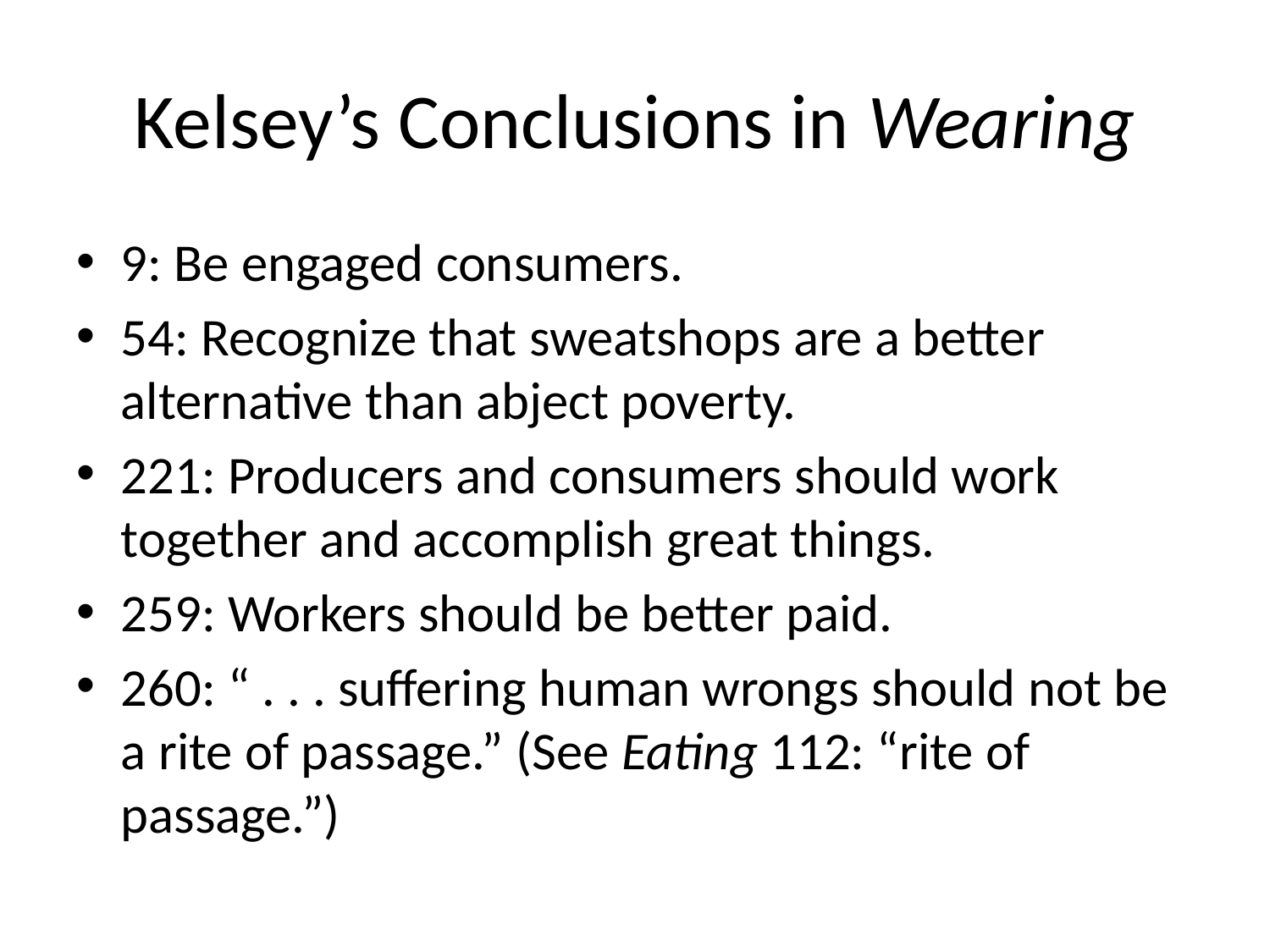

# Kelsey’s Conclusions in Wearing
9: Be engaged consumers.
54: Recognize that sweatshops are a better alternative than abject poverty.
221: Producers and consumers should work together and accomplish great things.
259: Workers should be better paid.
260: “ . . . suffering human wrongs should not be a rite of passage.” (See Eating 112: “rite of passage.”)